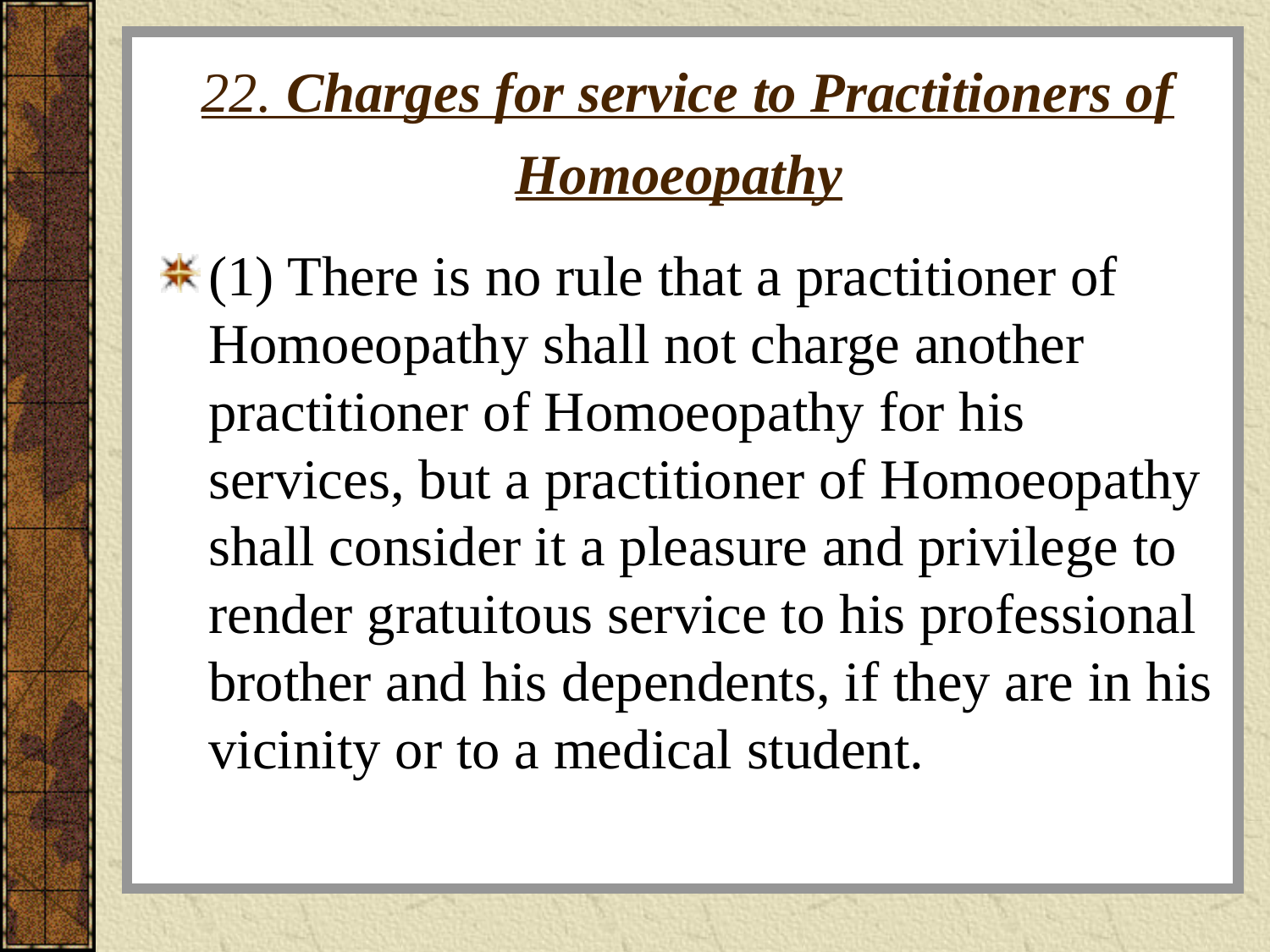

# 22. Charges for service to Practitioners of Homoeopathy
(1) There is no rule that a practitioner of Homoeopathy shall not charge another practitioner of Homoeopathy for his services, but a practitioner of Homoeopathy shall consider it a pleasure and privilege to render gratuitous service to his professional brother and his dependents, if they are in his vicinity or to a medical student.